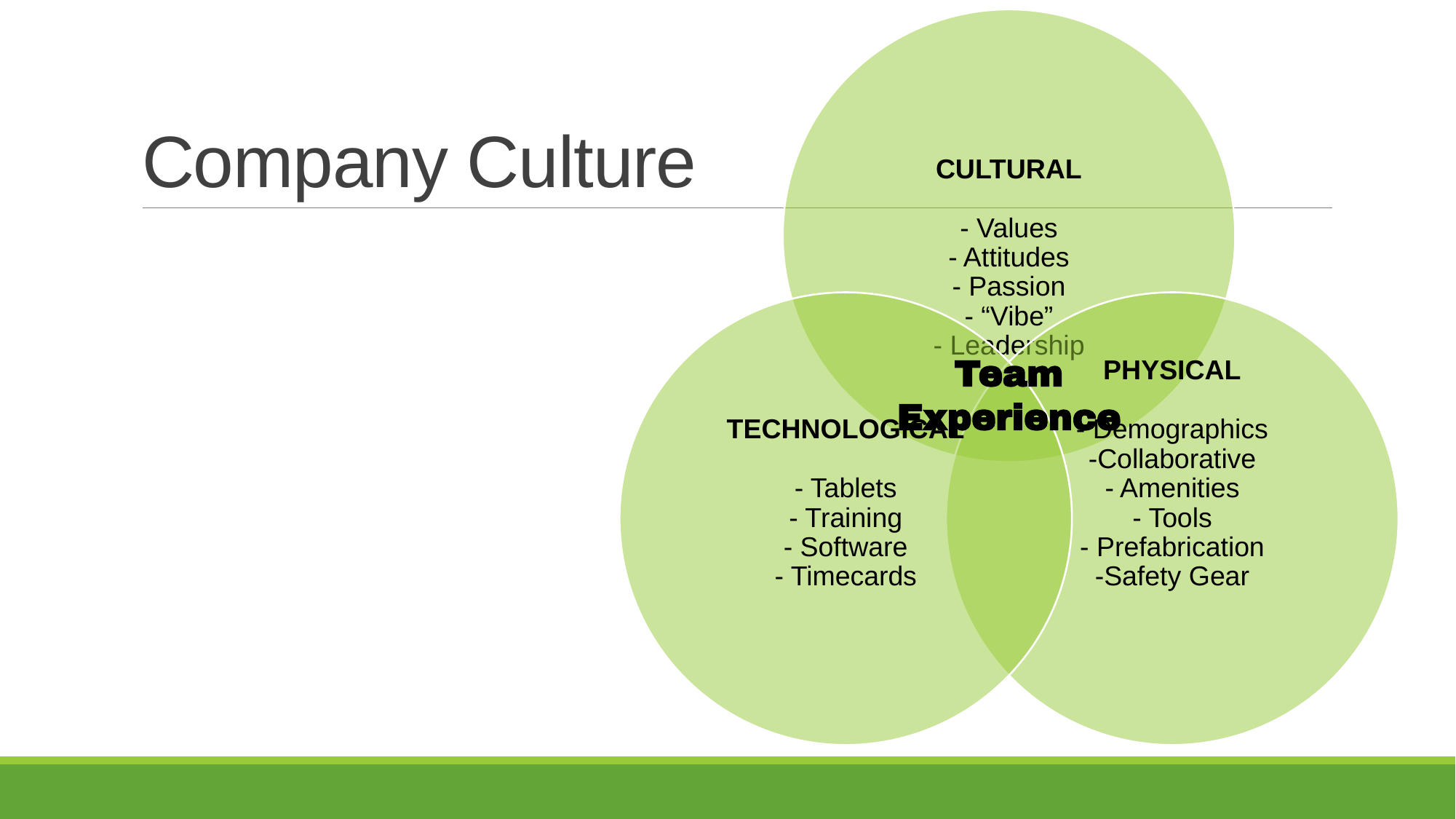

CULTURAL
- Values
- Attitudes
- Passion
- “Vibe”
- Leadership
PHYSICAL
- Demographics
-Collaborative
- Amenities
- Tools
- Prefabrication
-Safety Gear
TECHNOLOGICAL
- Tablets
- Training
- Software
- Timecards
# Company Culture
Team
Experience